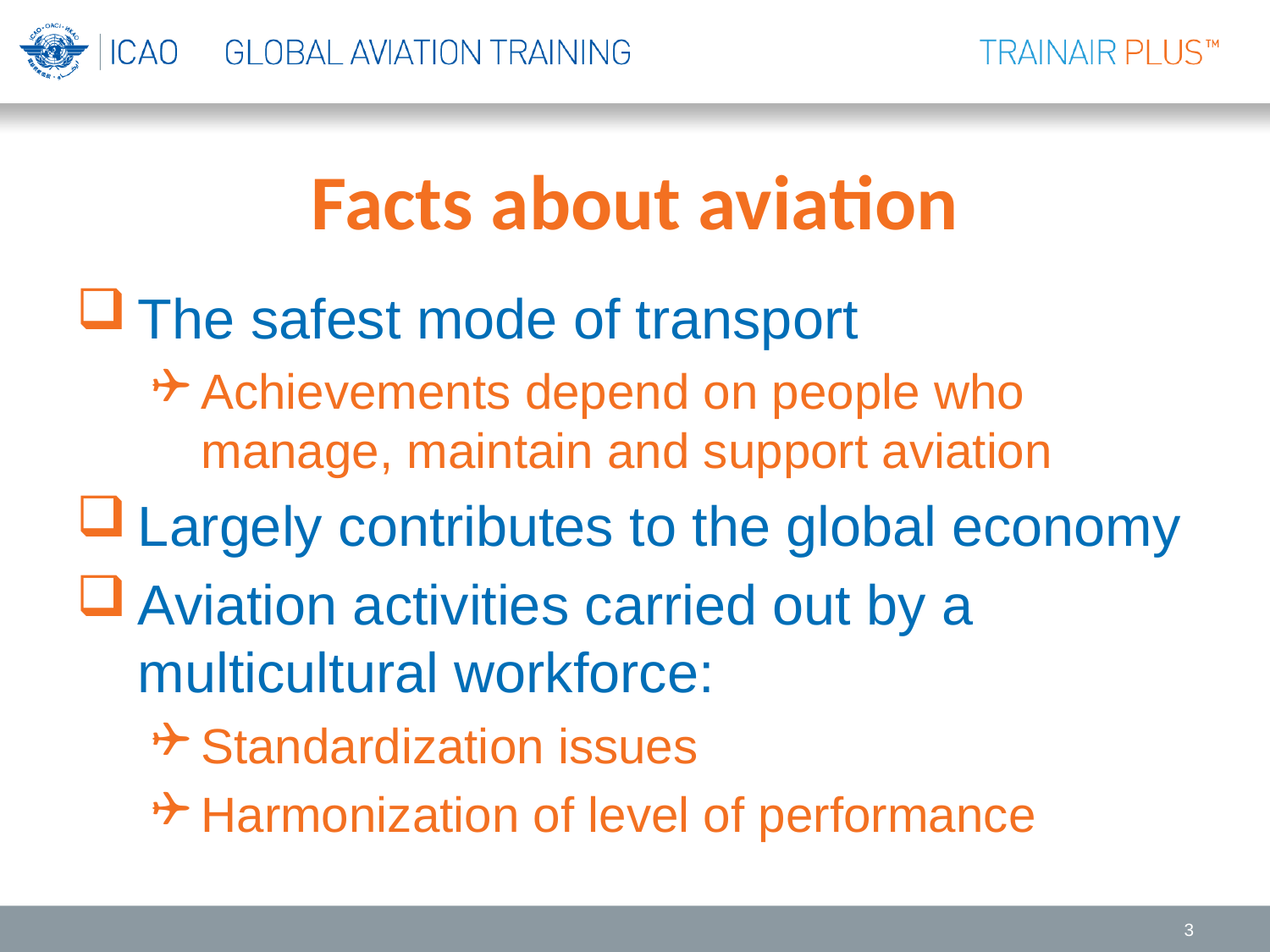

# Facts about aviation
The safest mode of transport
Achievements depend on people who manage, maintain and support aviation
Largely contributes to the global economy
Aviation activities carried out by a multicultural workforce:
Standardization issues
Harmonization of level of performance

3